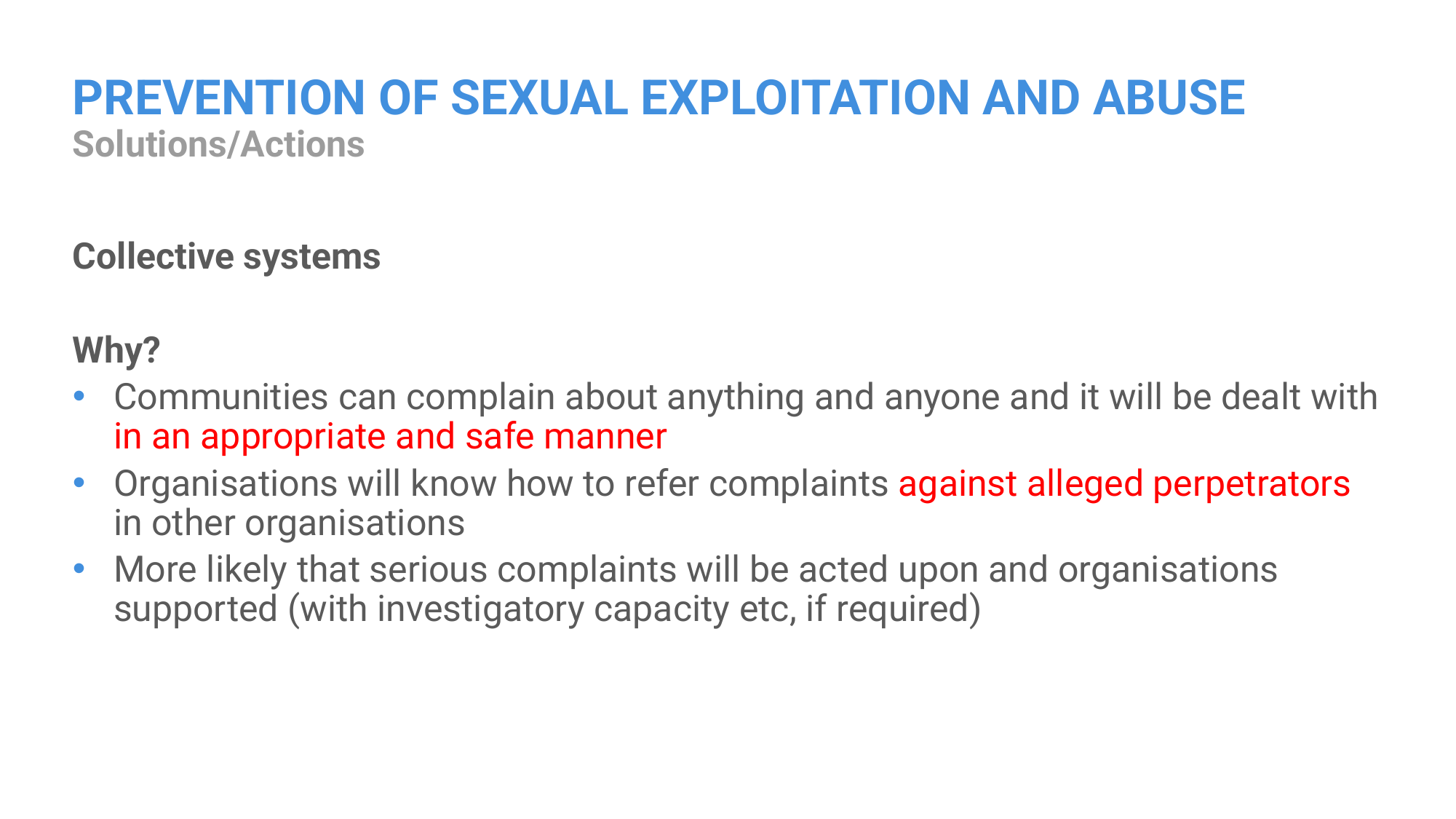

# PREVENTION OF SEXUAL EXPLOITATION AND ABUSE
Solutions/Actions

Collective systems

Why?
Communities can complain about anything and anyone and it will be dealt with in an appropriate and safe manner
Organisations will know how to refer complaints against alleged perpetrators in other organisations
More likely that serious complaints will be acted upon and organisations supported (with investigatory capacity etc, if required)